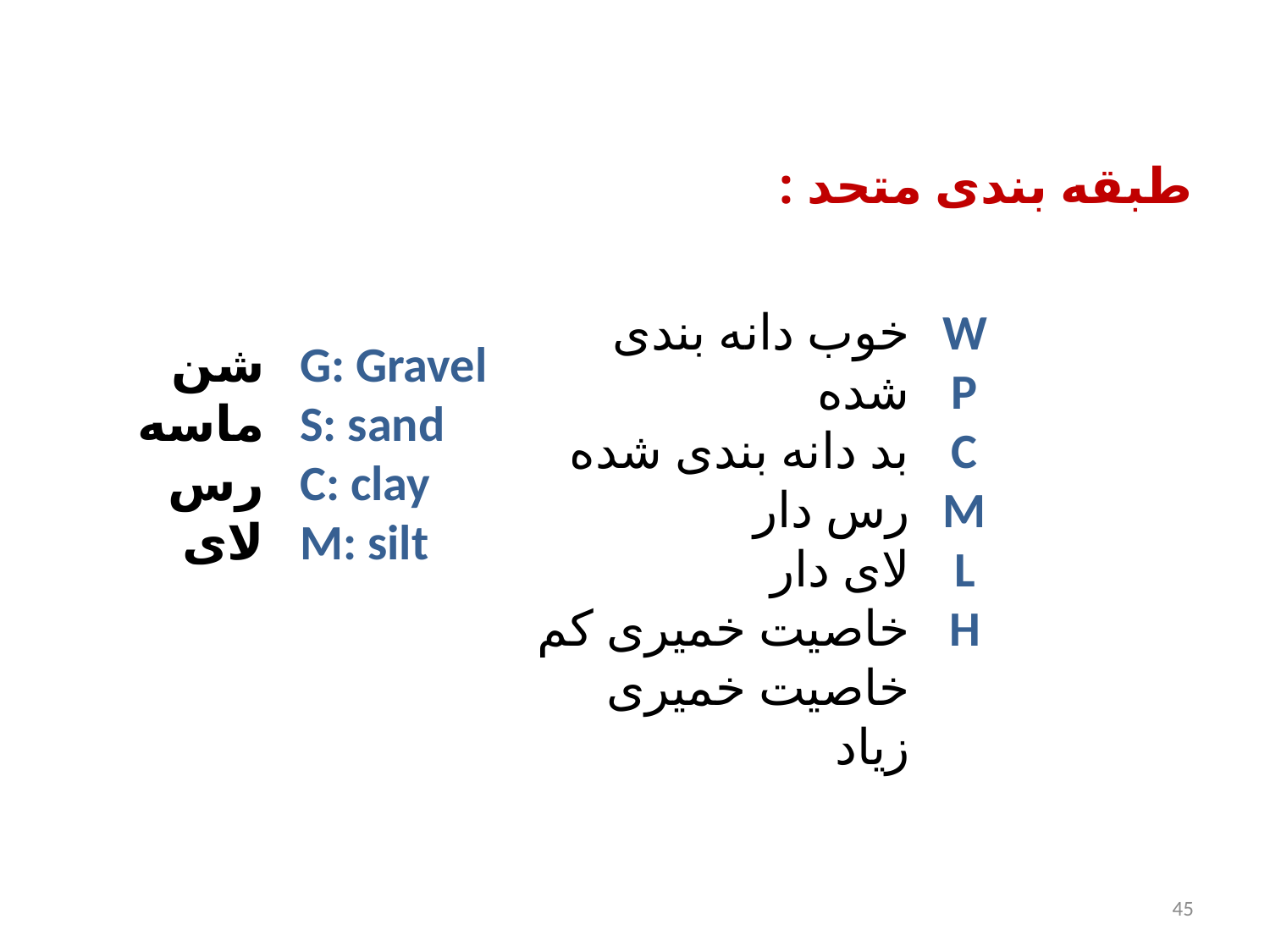

طبقه بندی متحد :
خوب دانه بندی شده
بد دانه بندی شده
رس دار
لای دار
خاصیت خمیری کم
خاصیت خمیری زیاد
W
P
C
M
L
H
شن
ماسه
رس
لای
G: Gravel
S: sand
C: clay
M: silt
45